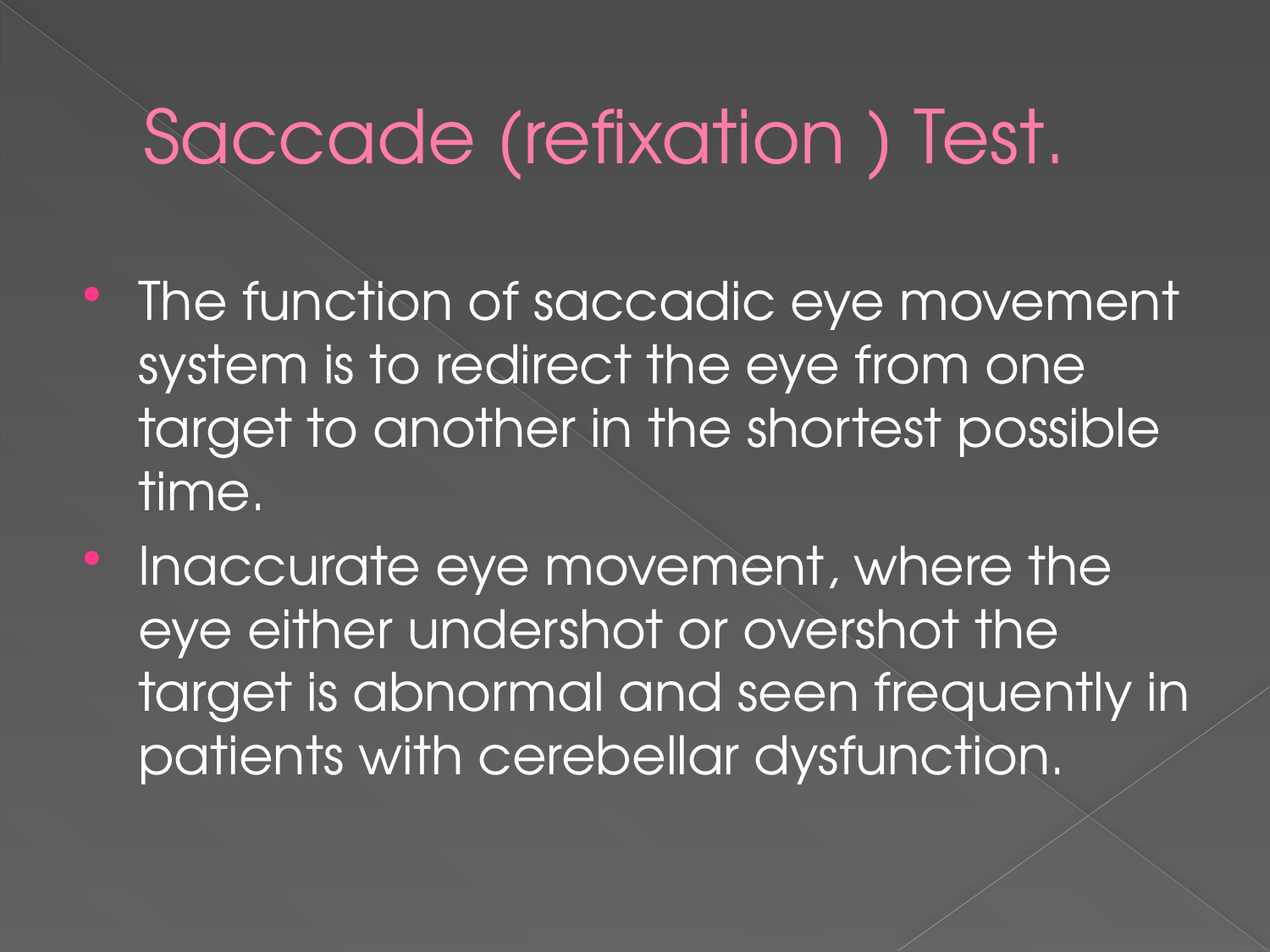

# Saccade (refixation ) Test.
The function of saccadic eye movement system is to redirect the eye from one target to another in the shortest possible time.
Inaccurate eye movement, where the eye either undershot or overshot the target is abnormal and seen frequently in patients with cerebellar dysfunction.